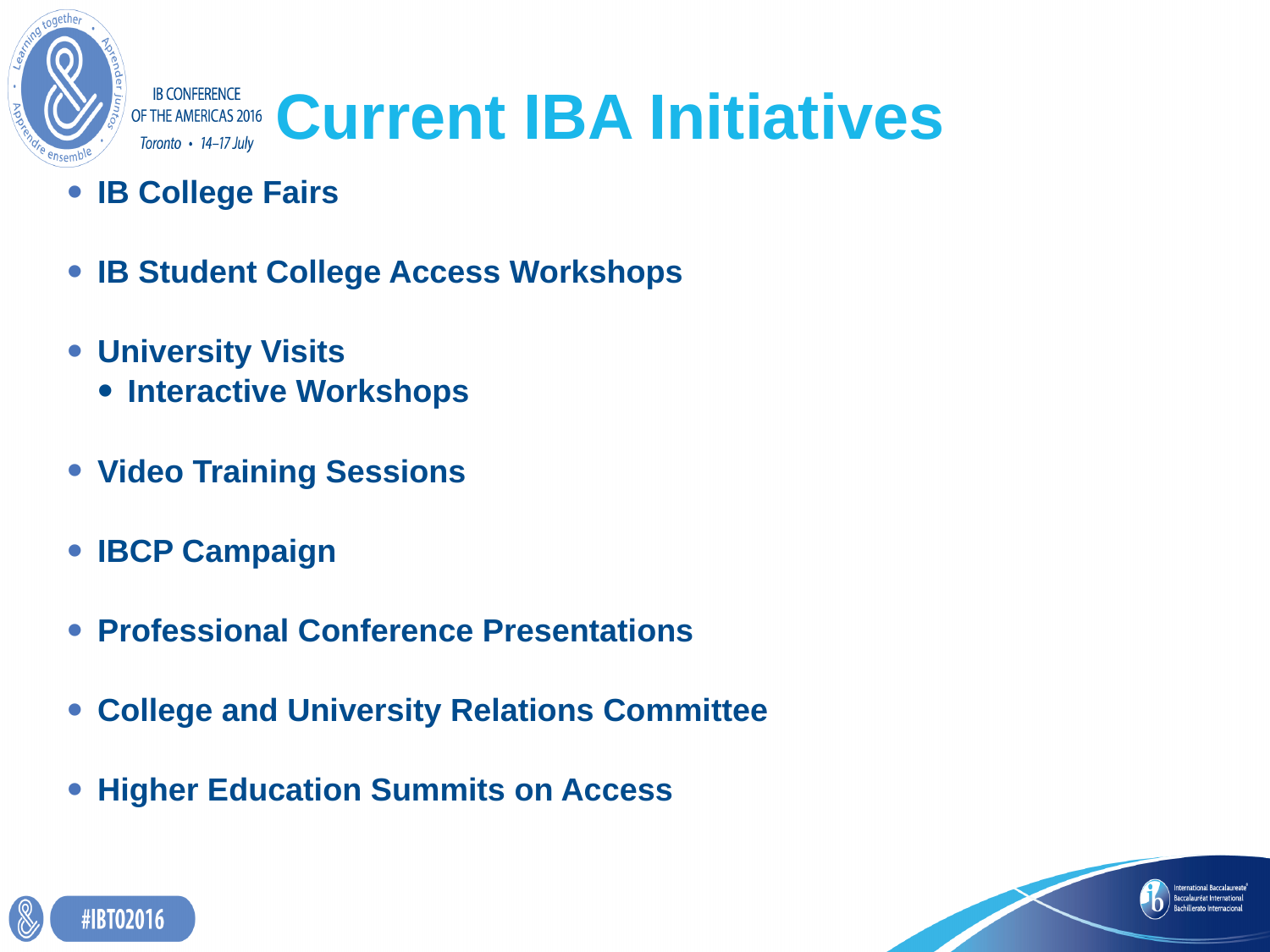

# Current IBA Initiatives
IB College Fairs

IB Student College Access Workshops

University Visits
Interactive Workshops

Video Training Sessions

IBCP Campaign

Professional Conference Presentations

College and University Relations Committee

Higher Education Summits on Access